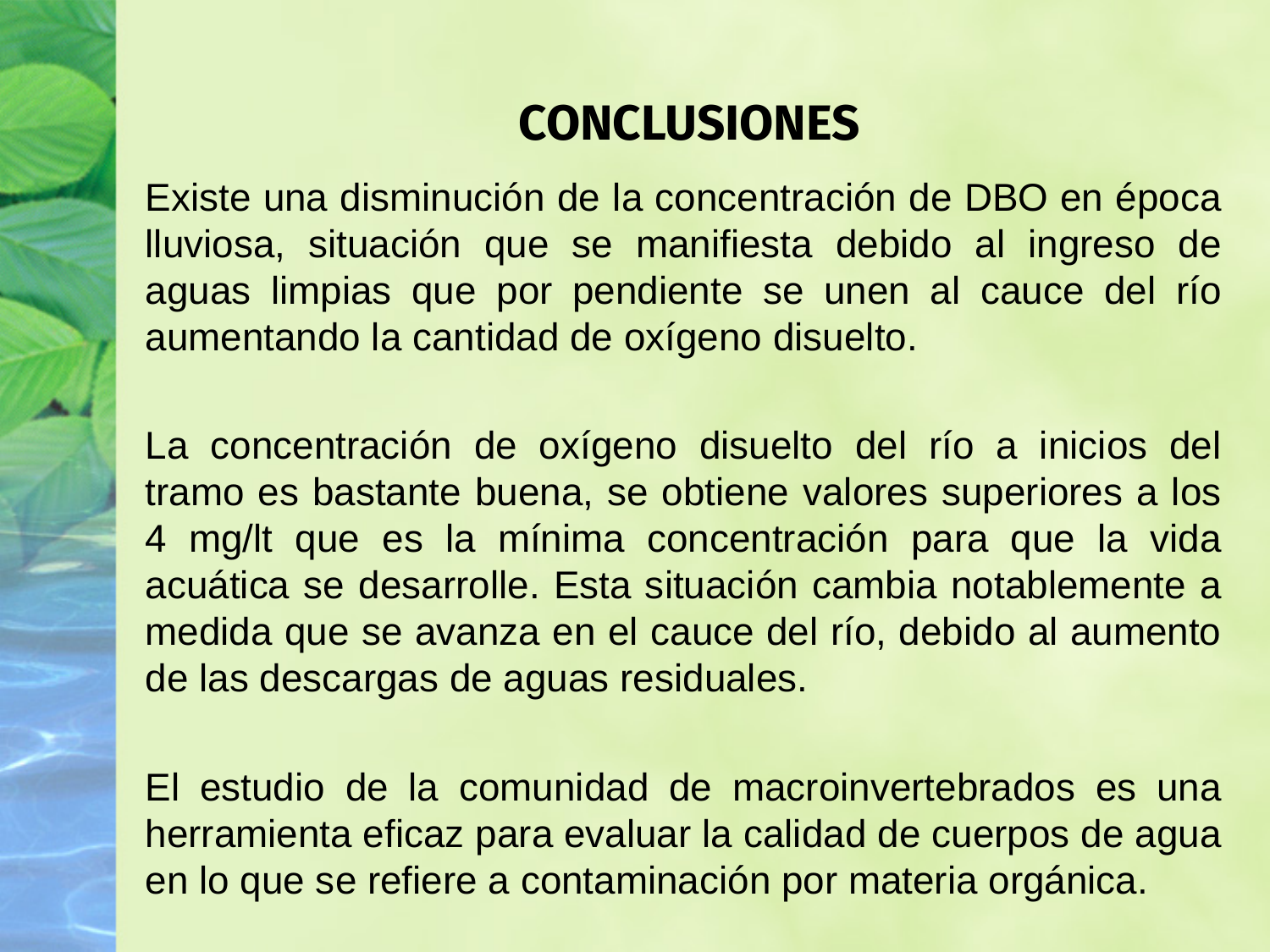

# CONCLUSIONES
	Existe una disminución de la concentración de DBO en época lluviosa, situación que se manifiesta debido al ingreso de aguas limpias que por pendiente se unen al cauce del río aumentando la cantidad de oxígeno disuelto.

	La concentración de oxígeno disuelto del río a inicios del tramo es bastante buena, se obtiene valores superiores a los 4 mg/lt que es la mínima concentración para que la vida acuática se desarrolle. Esta situación cambia notablemente a medida que se avanza en el cauce del río, debido al aumento de las descargas de aguas residuales.

	El estudio de la comunidad de macroinvertebrados es una herramienta eficaz para evaluar la calidad de cuerpos de agua en lo que se refiere a contaminación por materia orgánica.